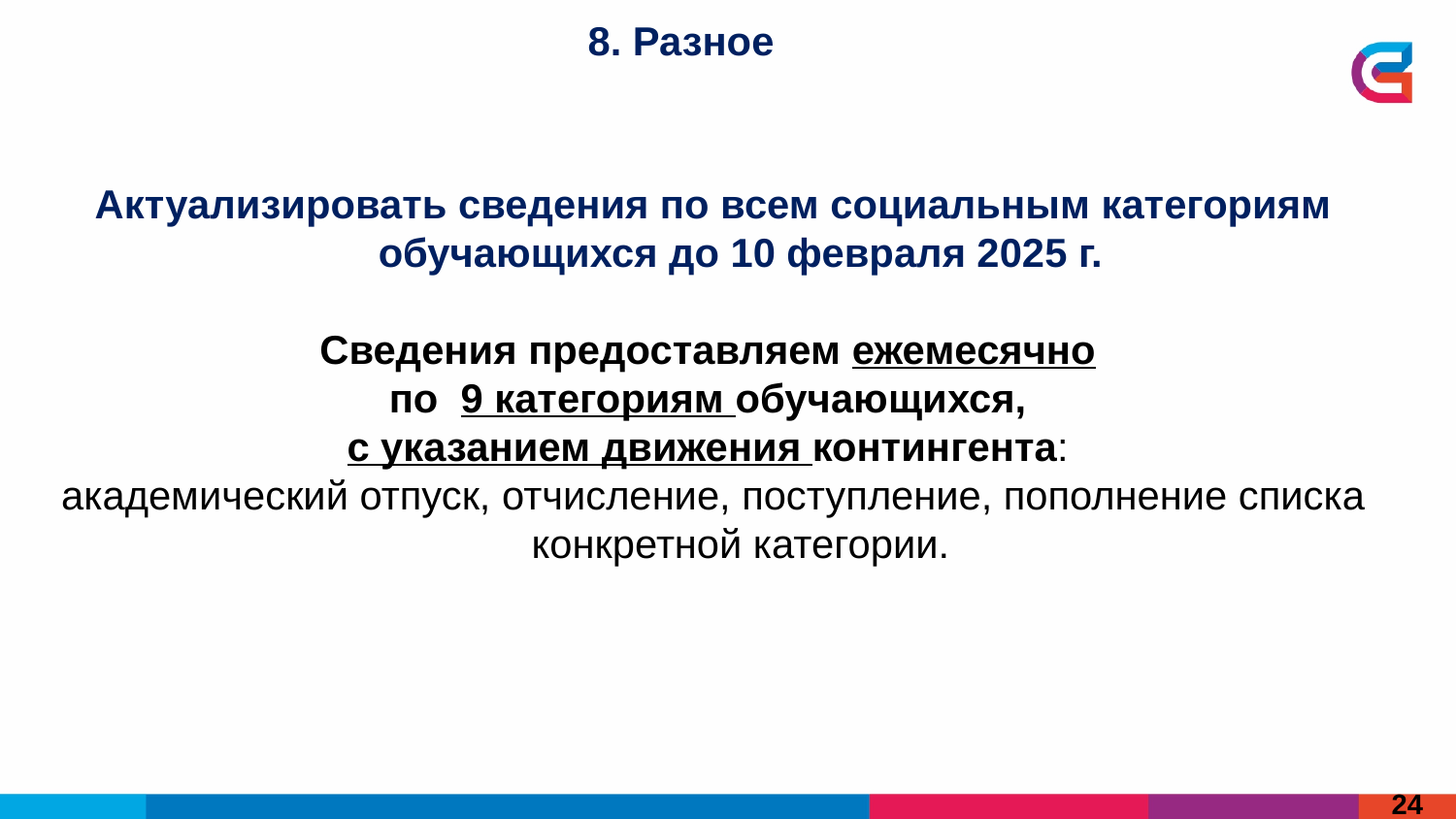

8. Разное

Актуализировать сведения по всем социальным категориям обучающихся до 10 февраля 2025 г.

Сведения предоставляем ежемесячно
по  9 категориям обучающихся,
с указанием движения контингента:
академический отпуск, отчисление, поступление, пополнение списка конкретной категории.

24